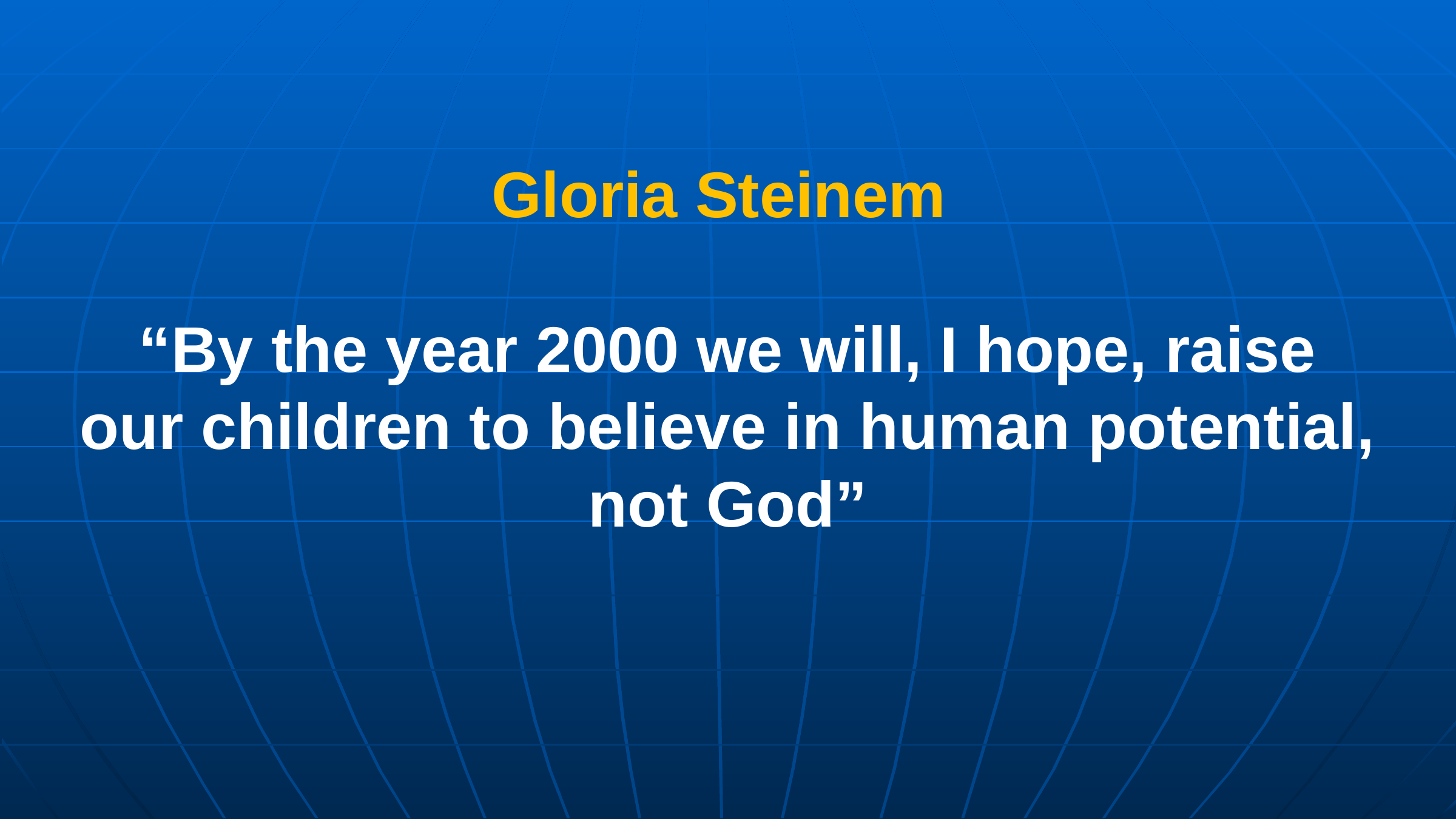

Gloria Steinem
“By the year 2000 we will, I hope, raise our children to believe in human potential, not God”